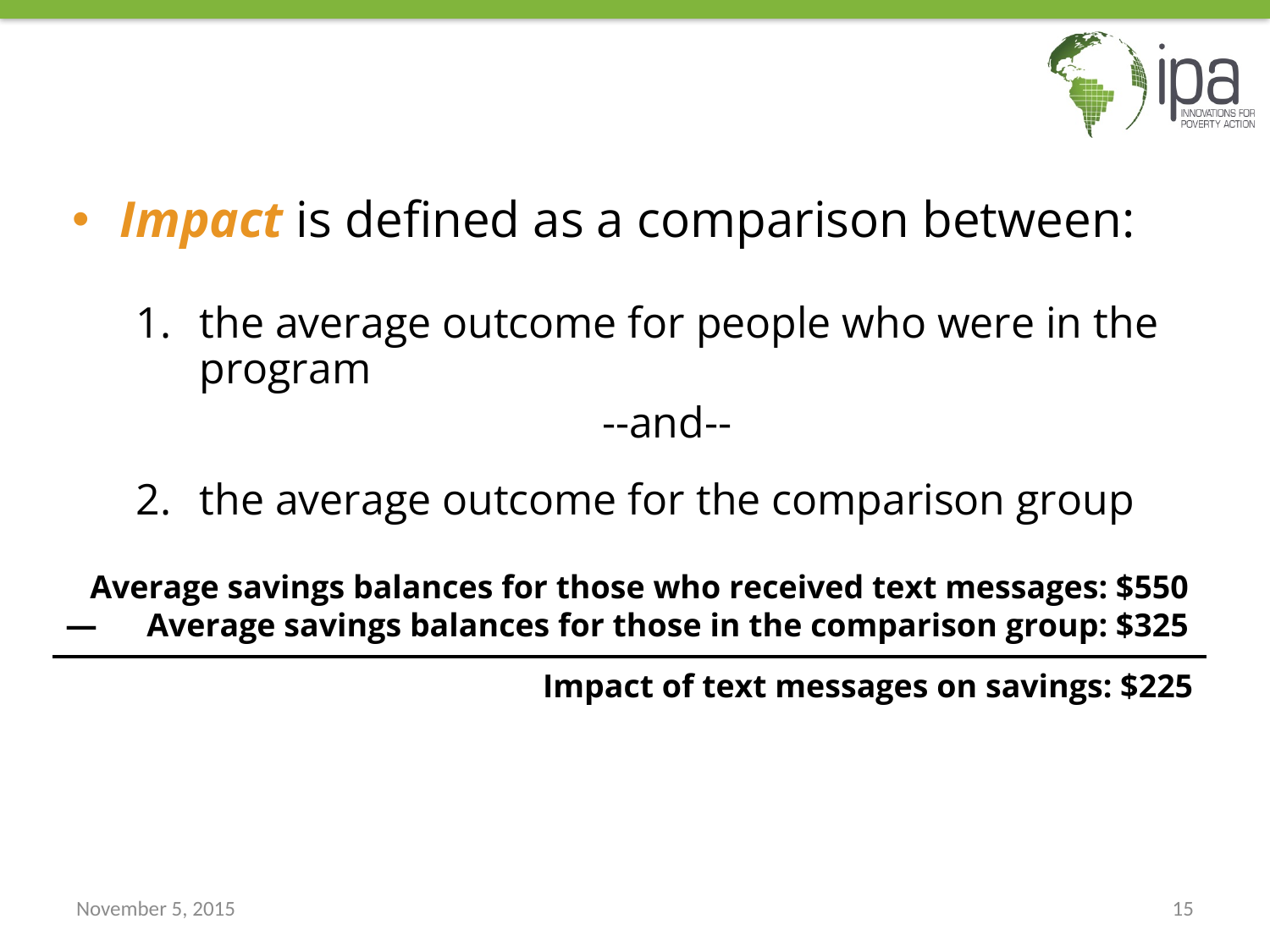

Impact is defined as a comparison between:

the average outcome for people who were in the program
--and--

the average outcome for the comparison group
   Average savings balances for those who received text messages: $550
―      Average savings balances for those in the comparison group: $325
Impact of text messages on savings: $225
November 5, 2015
15